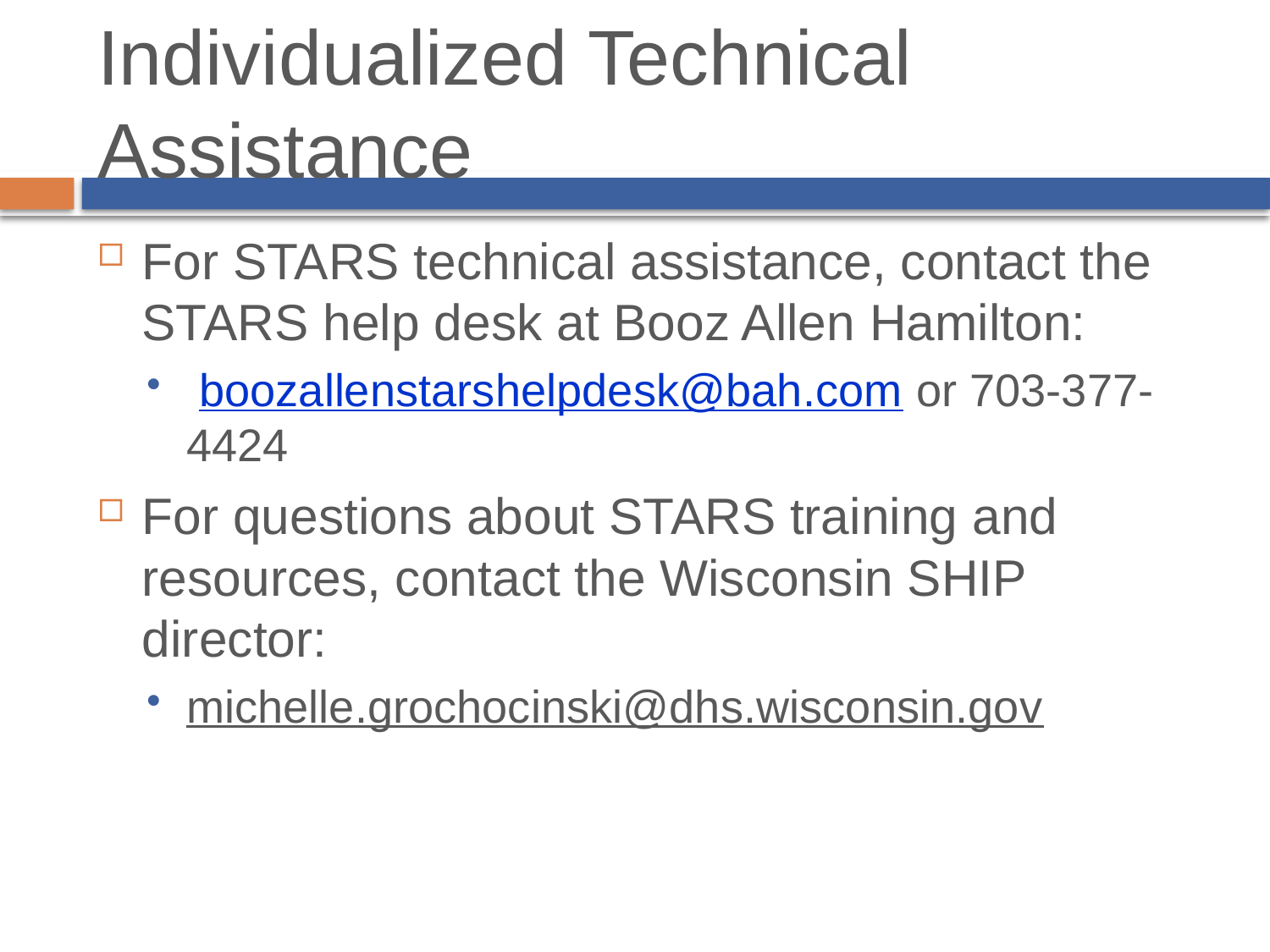

# Individualized Technical Assistance
For STARS technical assistance, contact the STARS help desk at Booz Allen Hamilton:
 boozallenstarshelpdesk@bah.com or 703-377-4424
For questions about STARS training and resources, contact the Wisconsin SHIP director:
michelle.grochocinski@dhs.wisconsin.gov